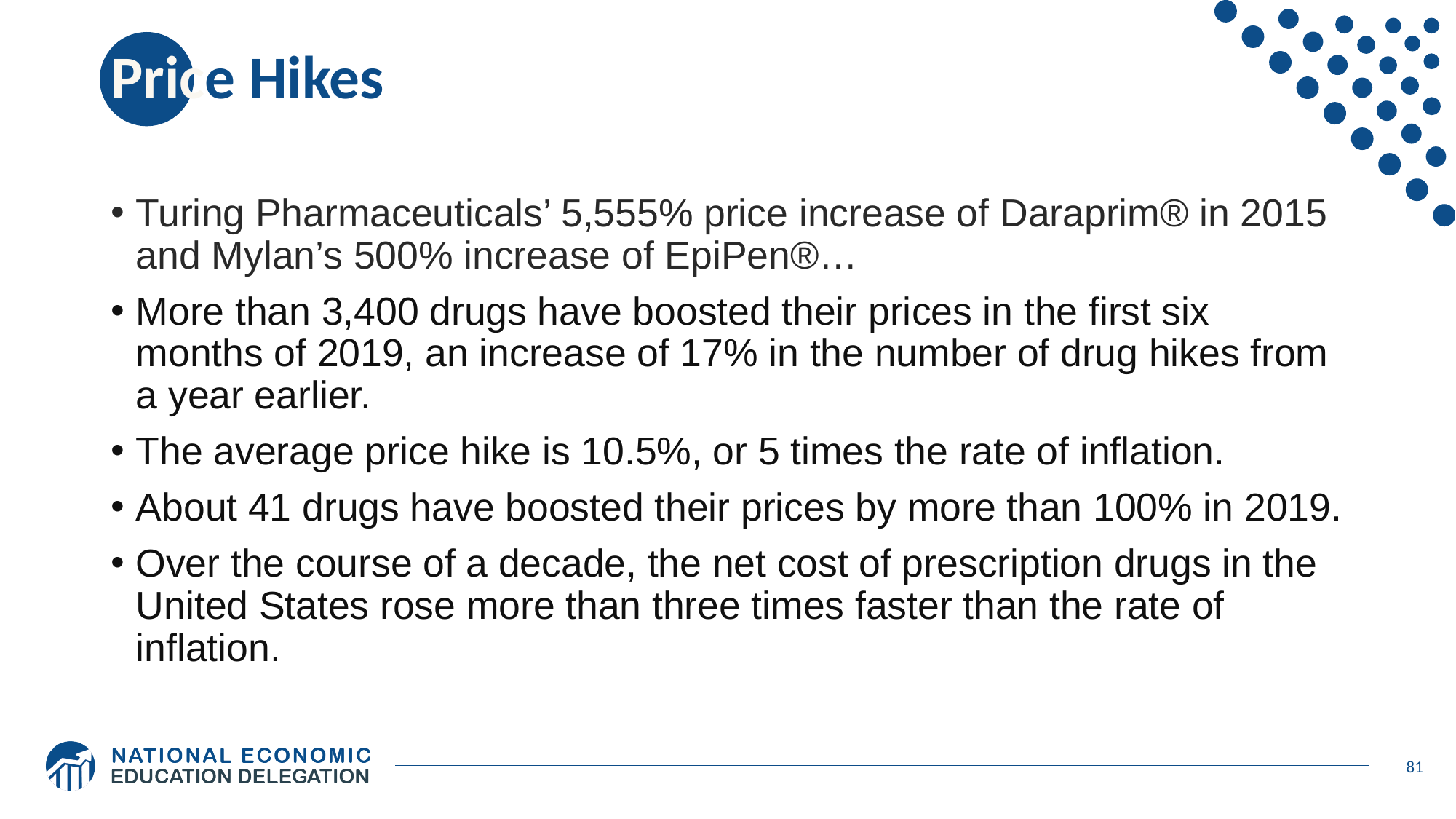

# Price Hikes
Turing Pharmaceuticals’ 5,555% price increase of Daraprim® in 2015 and Mylan’s 500% increase of EpiPen®…
More than 3,400 drugs have boosted their prices in the first six months of 2019, an increase of 17% in the number of drug hikes from a year earlier.
The average price hike is 10.5%, or 5 times the rate of inflation.
About 41 drugs have boosted their prices by more than 100% in 2019.
Over the course of a decade, the net cost of prescription drugs in the United States rose more than three times faster than the rate of inflation.

81